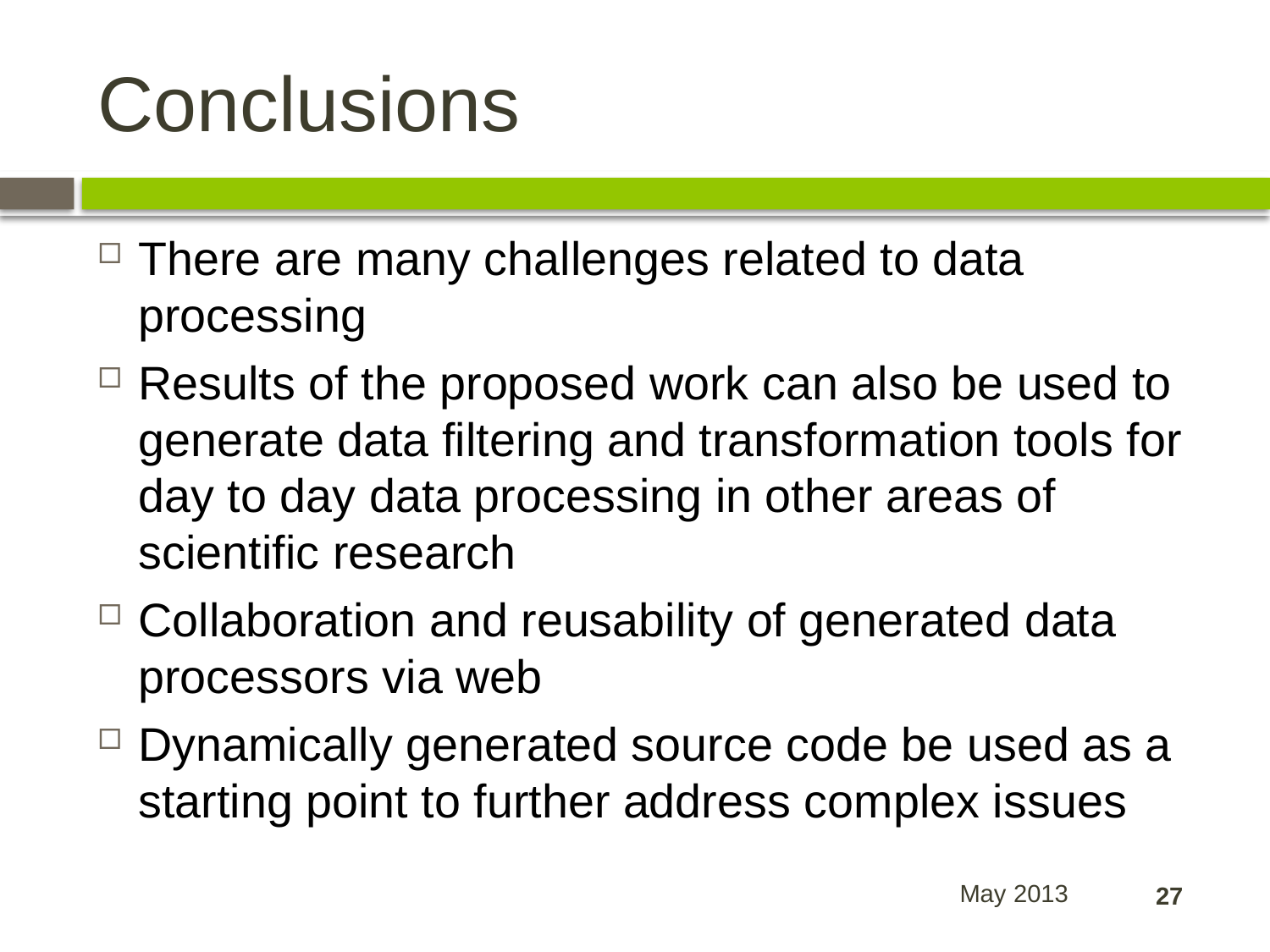

# Conclusions
There are many challenges related to data processing
Results of the proposed work can also be used to generate data filtering and transformation tools for day to day data processing in other areas of scientific research
Collaboration and reusability of generated data processors via web
Dynamically generated source code be used as a starting point to further address complex issues

May 2013
27